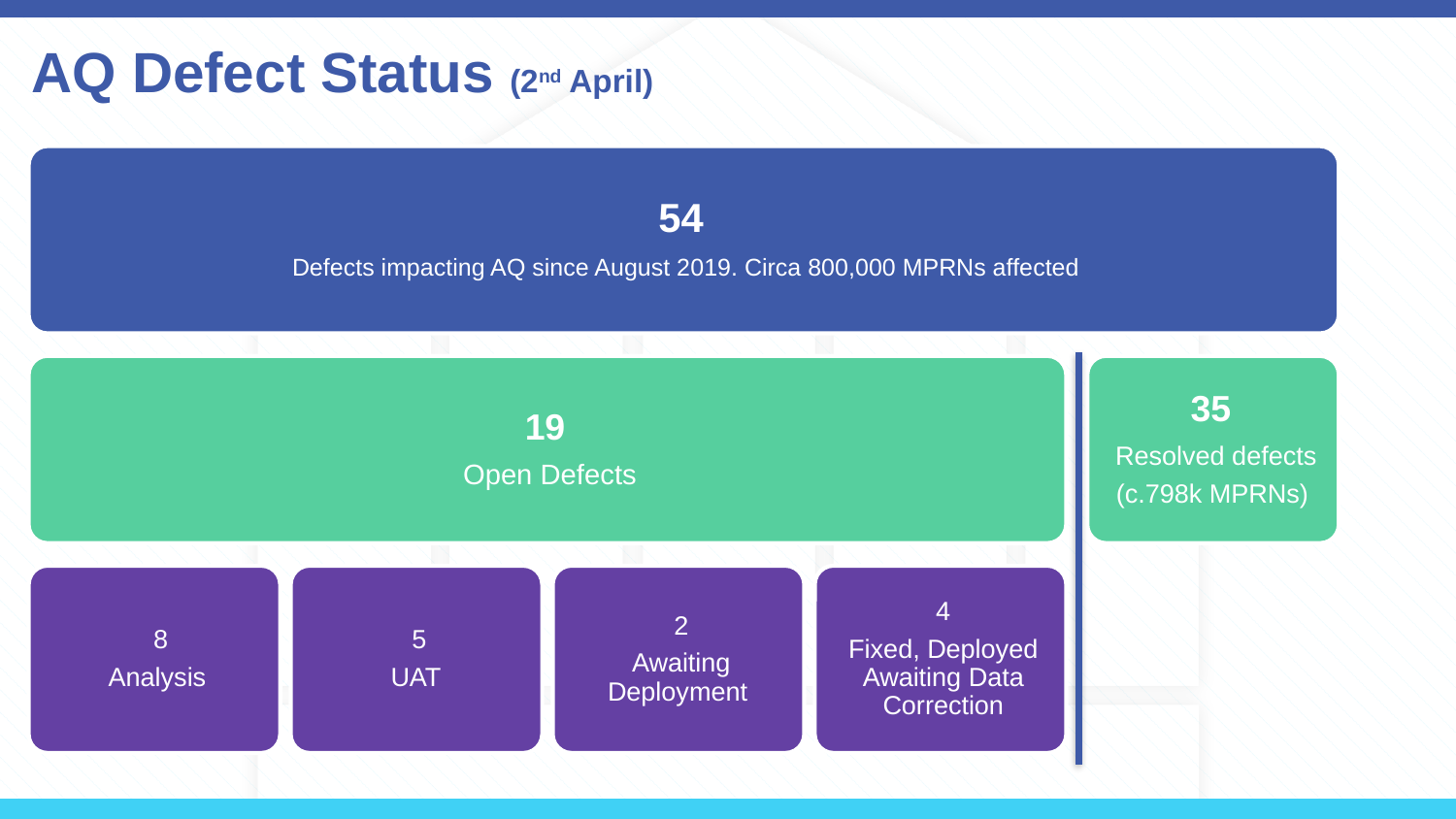

# AQ Defect Status (2nd April)
54
Defects impacting AQ since August 2019. Circa 800,000 MPRNs affected
19
Open Defects
 8
Analysis
5
UAT
2
Awaiting Deployment
4
Fixed, Deployed Awaiting Data Correction
35
Resolved defects
(c.798k MPRNs)